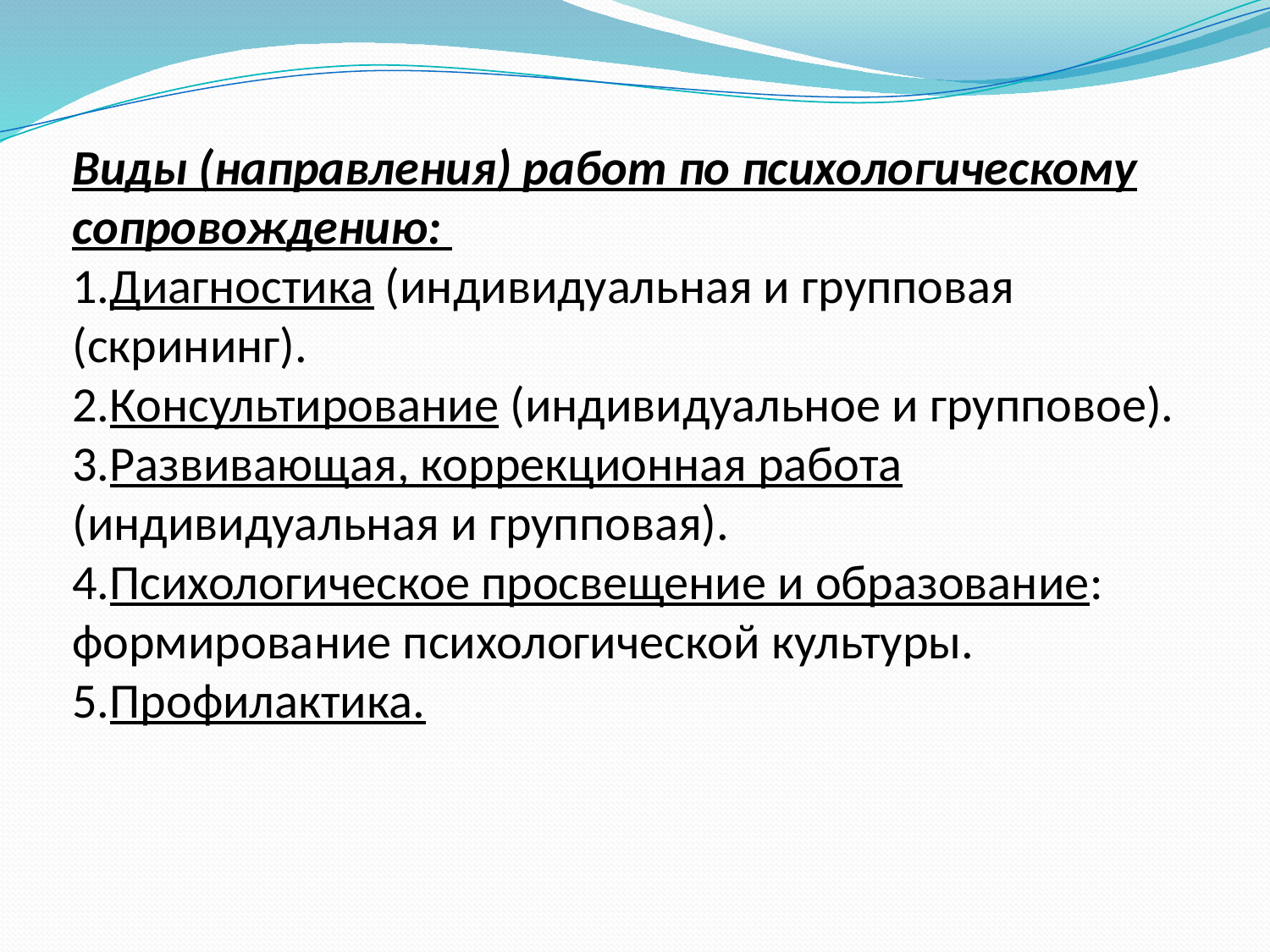

Виды (направления) работ по психологическому сопровождению:
Диагностика (индивидуальная и групповая (скрининг).
Консультирование (индивидуальное и групповое).
Развивающая, коррекционная работа (индивидуальная и групповая).
Психологическое просвещение и образование: формирование психологической культуры.
Профилактика.